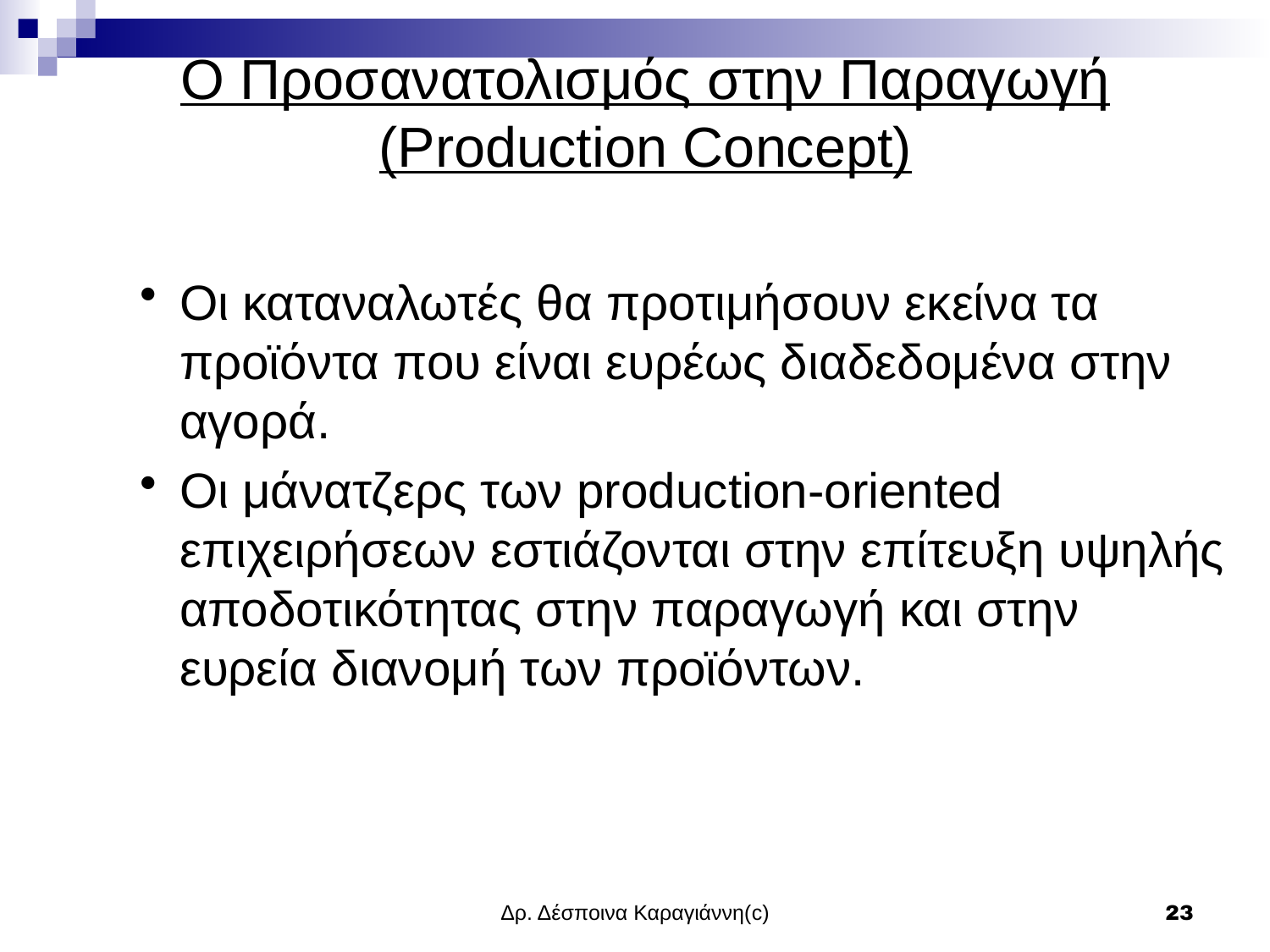

Ο Προσανατολισμός στην Παραγωγή (Production Concept)
Οι καταναλωτές θα προτιμήσουν εκείνα τα προϊόντα που είναι ευρέως διαδεδομένα στην αγορά.
Οι μάνατζερς των production-oriented επιχειρήσεων εστιάζονται στην επίτευξη υψηλής αποδοτικότητας στην παραγωγή και στην ευρεία διανομή των προϊόντων.
Δρ. Δέσποινα Καραγιάννη(c)
23